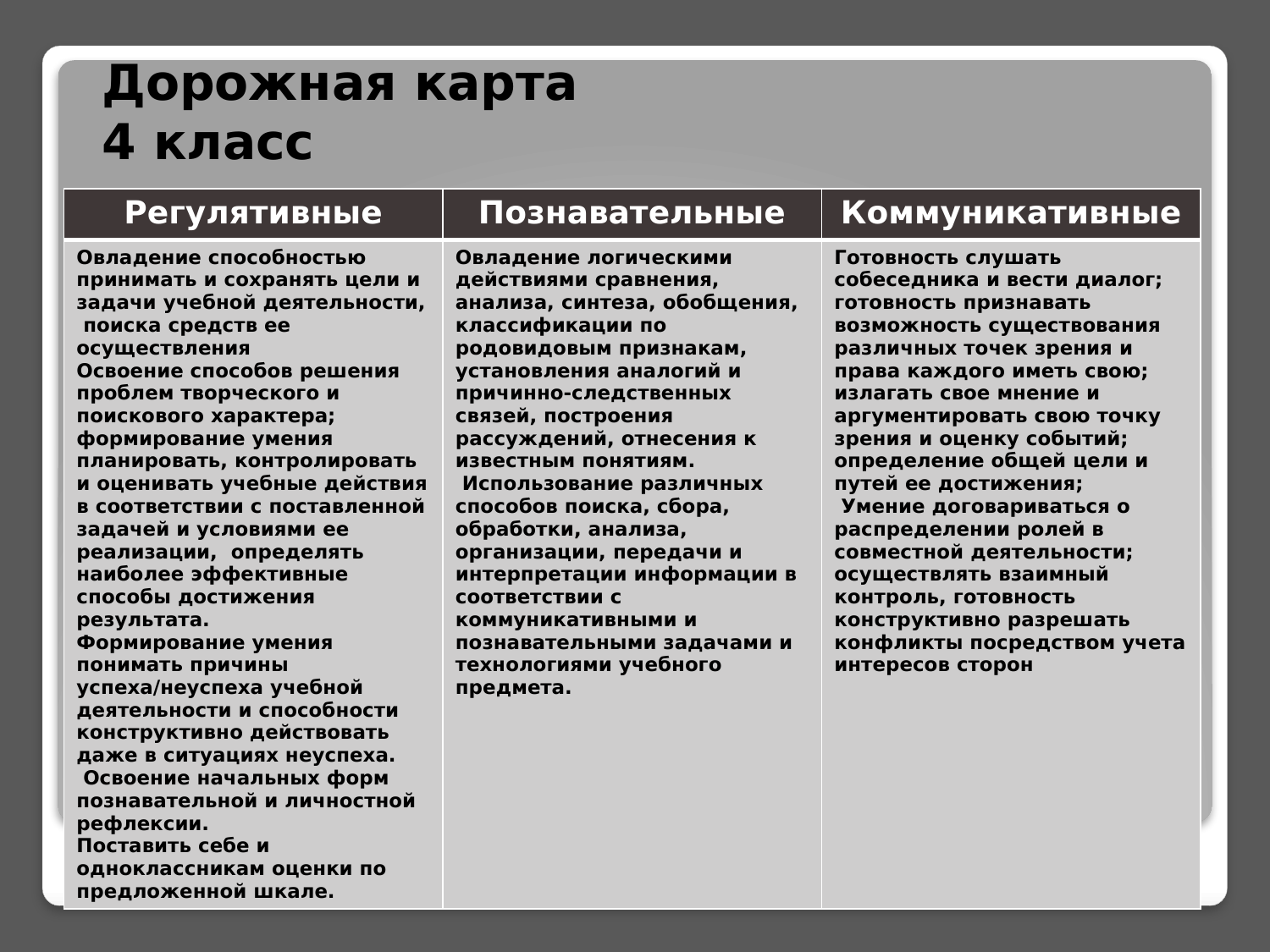

# Дорожная карта 4 класс
| Регулятивные | Познавательные | Коммуникативные |
| --- | --- | --- |
| Овладение способностью принимать и сохранять цели и задачи учебной деятельности, поиска средств ее осуществления Освоение способов решения проблем творческого и поискового характера; формирование умения планировать, контролировать и оценивать учебные действия в соответствии с поставленной задачей и условиями ее реализации, определять наиболее эффективные способы достижения результата. Формирование умения понимать причины успеха/неуспеха учебной деятельности и способности конструктивно действовать даже в ситуациях неуспеха.  Освоение начальных форм познавательной и личностной рефлексии. Поставить себе и одноклассникам оценки по предложенной шкале. | Овладение логическими действиями сравнения, анализа, синтеза, обобщения, классификации по родовидовым признакам, установления аналогий и причинно-следственных связей, построения рассуждений, отнесения к известным понятиям.  Использование различных способов поиска, сбора, обработки, анализа, организации, передачи и интерпретации информации в соответствии с коммуникативными и познавательными задачами и технологиями учебного предмета. | Готовность слушать собеседника и вести диалог; готовность признавать возможность существования различных точек зрения и права каждого иметь свою; излагать свое мнение и аргументировать свою точку зрения и оценку событий; определение общей цели и путей ее достижения;  Умение договариваться о распределении ролей в совместной деятельности; осуществлять взаимный контроль, готовность конструктивно разрешать конфликты посредством учета интересов сторон |